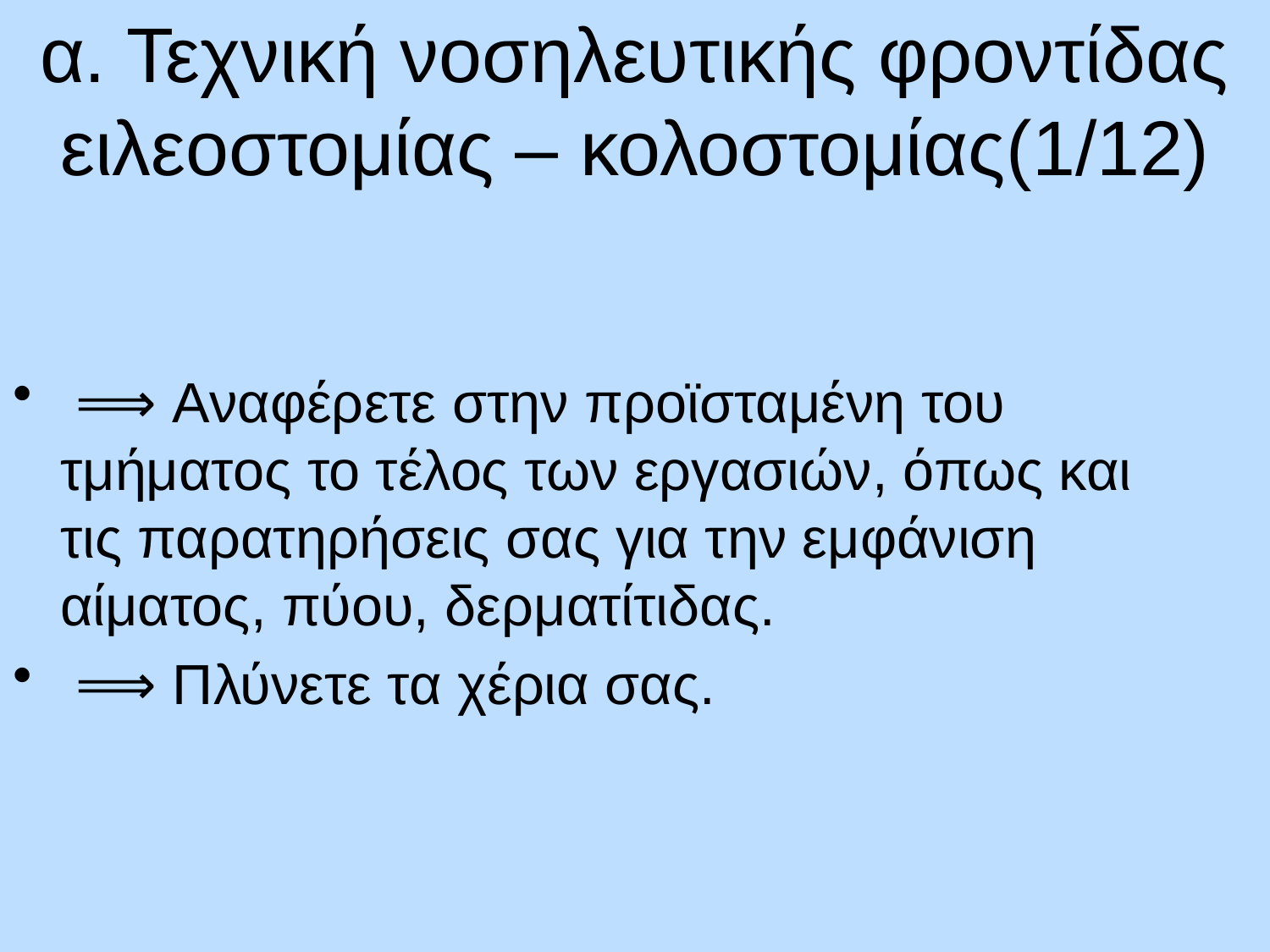

# α. Τεχνική νοσηλευτικής φροντίδας ειλεοστομίας – κολοστομίας(1/12)
 ⟹ Αναφέρετε στην προϊσταμένη του τμήματος το τέλος των εργασιών, όπως και τις παρατηρήσεις σας για την εμφάνιση αίματος, πύου, δερματίτιδας.
 ⟹ Πλύνετε τα χέρια σας.